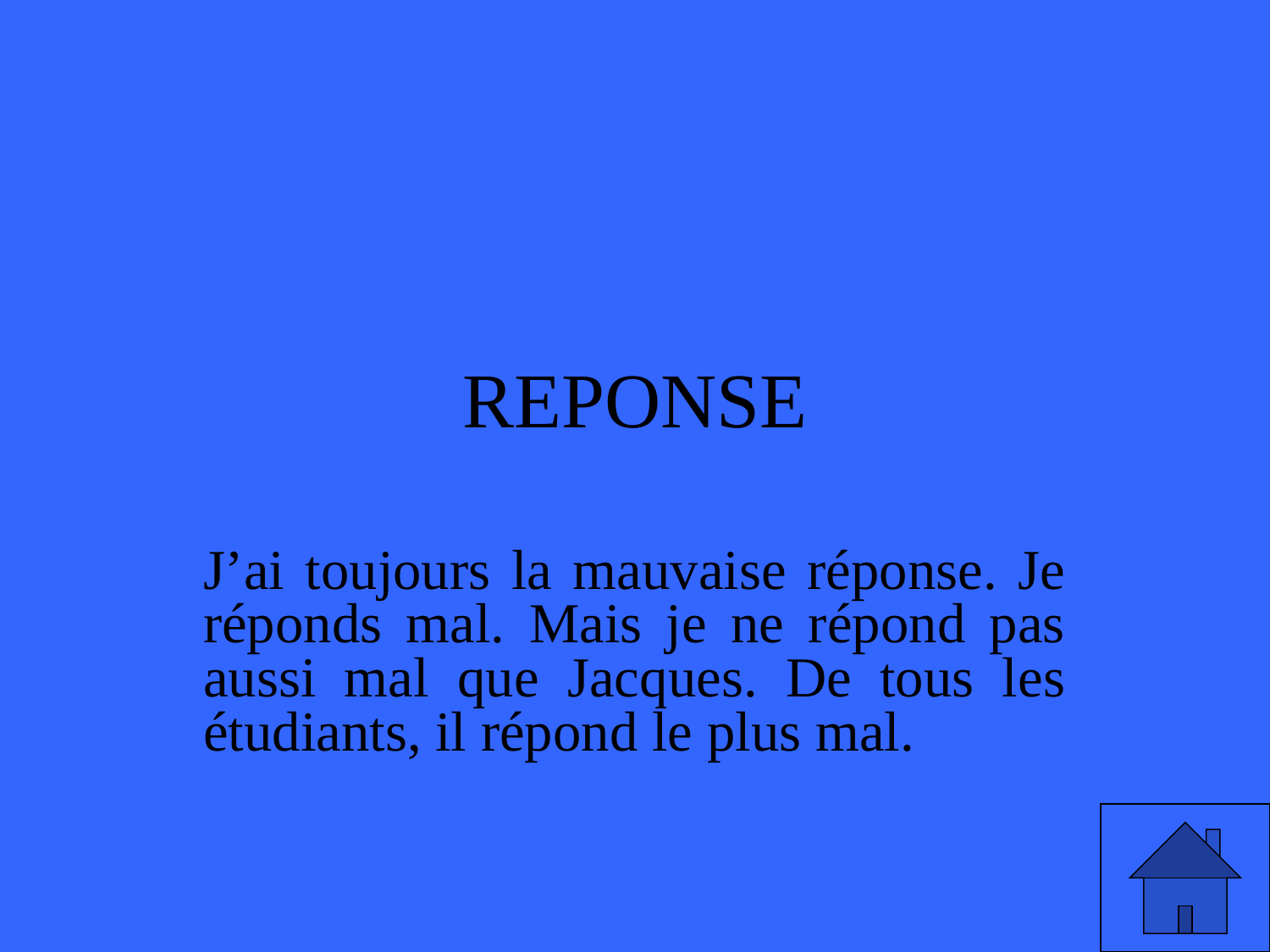

# REPONSE
J’ai toujours la mauvaise réponse. Je réponds mal. Mais je ne répond pas aussi mal que Jacques. De tous les étudiants, il répond le plus mal.